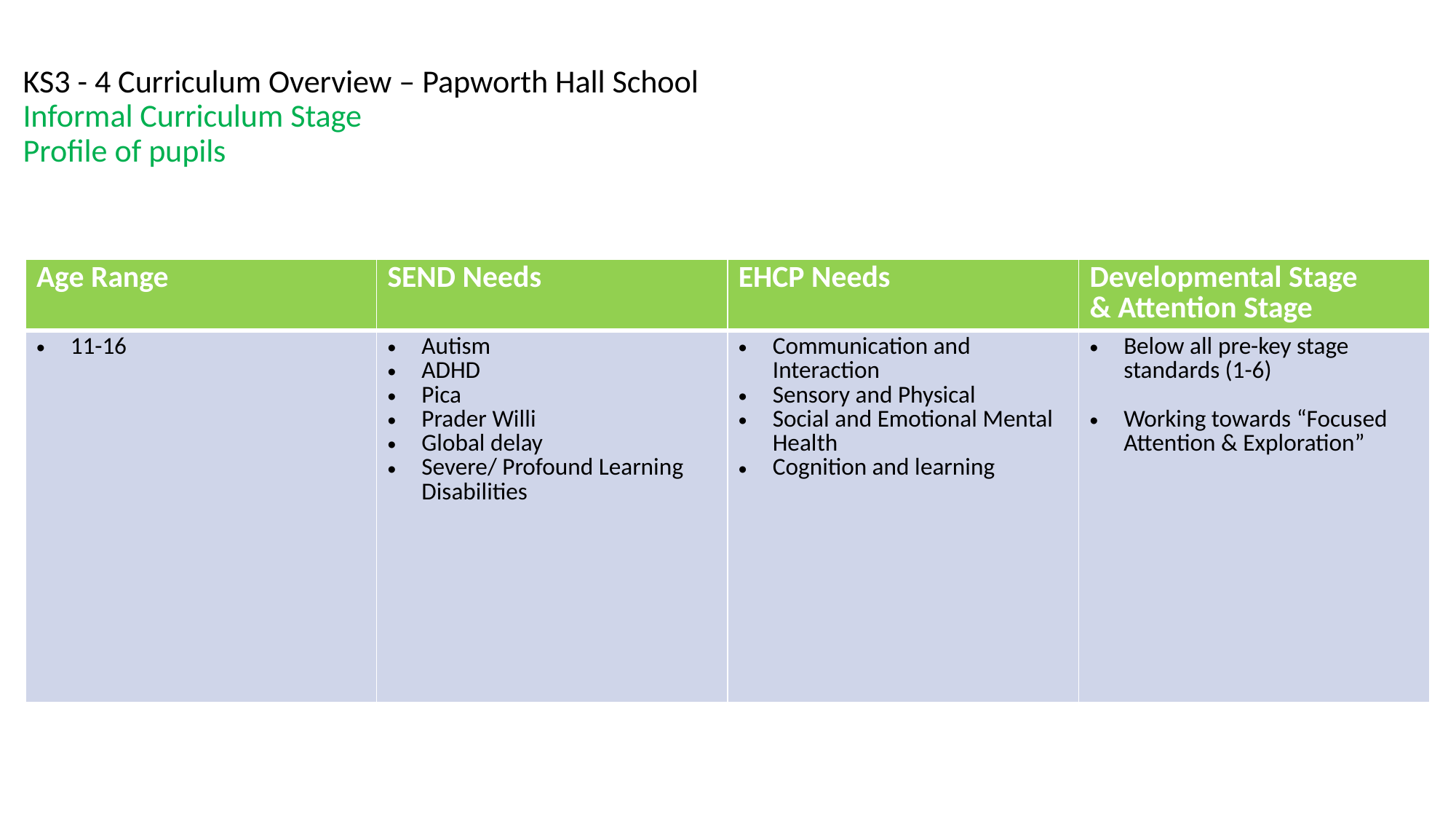

# KS3 - 4 Curriculum Overview – Papworth Hall School Informal Curriculum Stage Profile of pupils
| Age Range | SEND Needs | EHCP Needs | Developmental Stage & Attention Stage |
| --- | --- | --- | --- |
| 11-16 | Autism ADHD Pica Prader Willi Global delay Severe/ Profound Learning Disabilities | Communication and Interaction Sensory and Physical Social and Emotional Mental Health Cognition and learning | Below all pre-key stage standards (1-6) Working towards “Focused Attention & Exploration” |